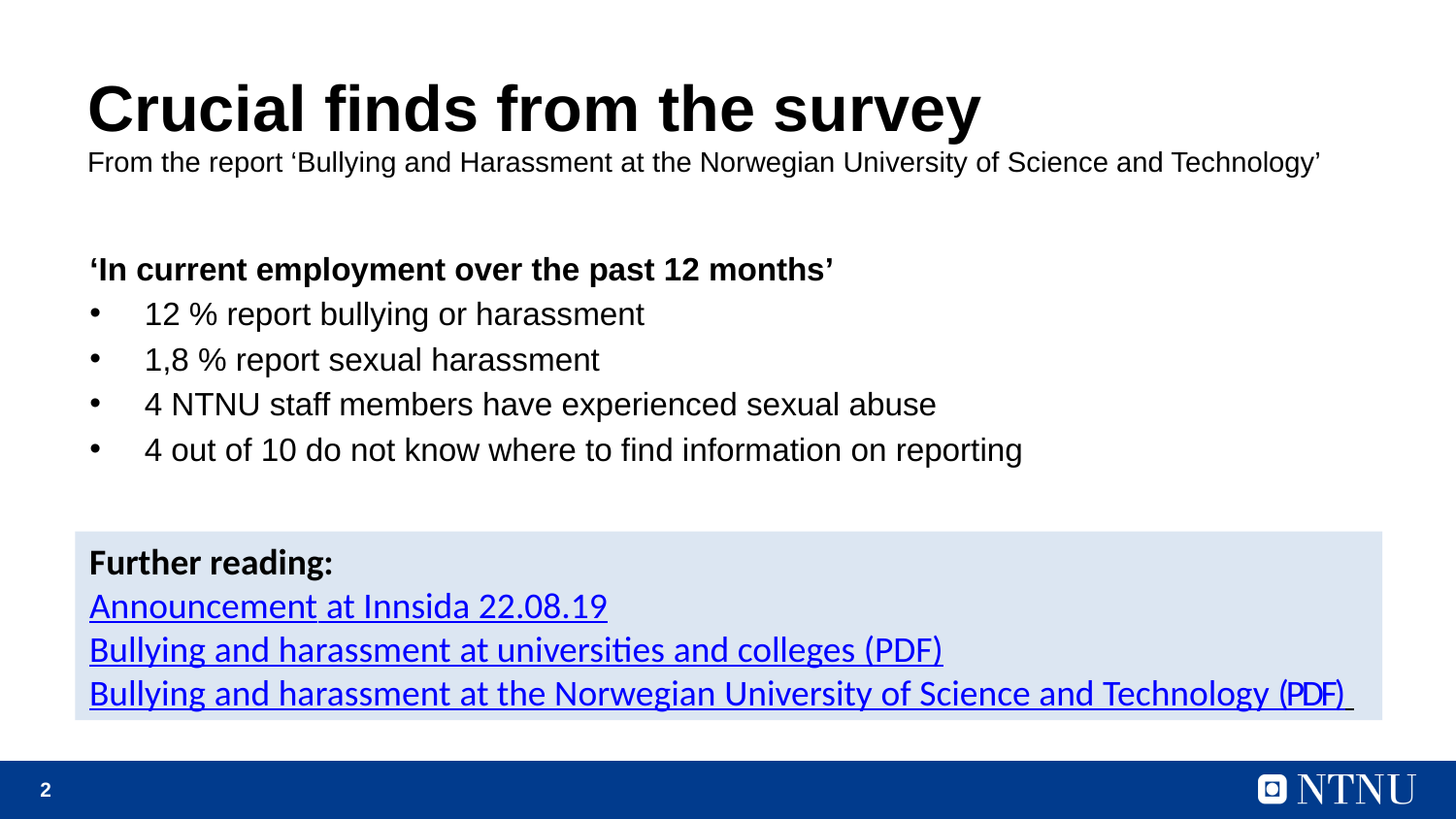

# Crucial finds from the survey From the report ‘Bullying and Harassment at the Norwegian University of Science and Technology’
‘In current employment over the past 12 months’
12 % report bullying or harassment
1,8 % report sexual harassment
4 NTNU staff members have experienced sexual abuse
4 out of 10 do not know where to find information on reporting

Further reading:
Announcement at Innsida 22.08.19
Bullying and harassment at universities and colleges (PDF)
Bullying and harassment at the Norwegian University of Science and Technology (PDF)